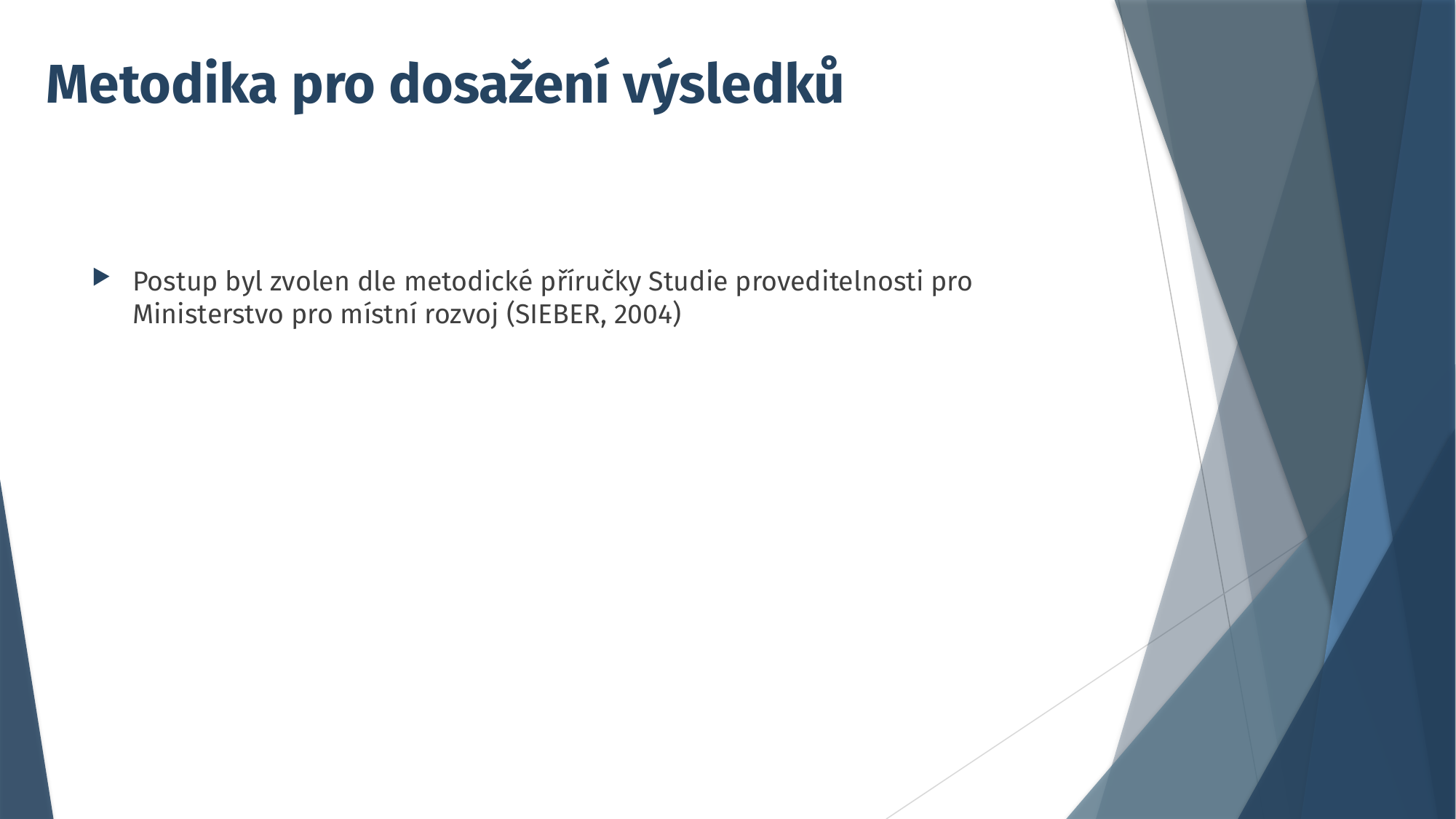

# Metodika pro dosažení výsledků
Postup byl zvolen dle metodické příručky Studie proveditelnosti pro Ministerstvo pro místní rozvoj (SIEBER, 2004)